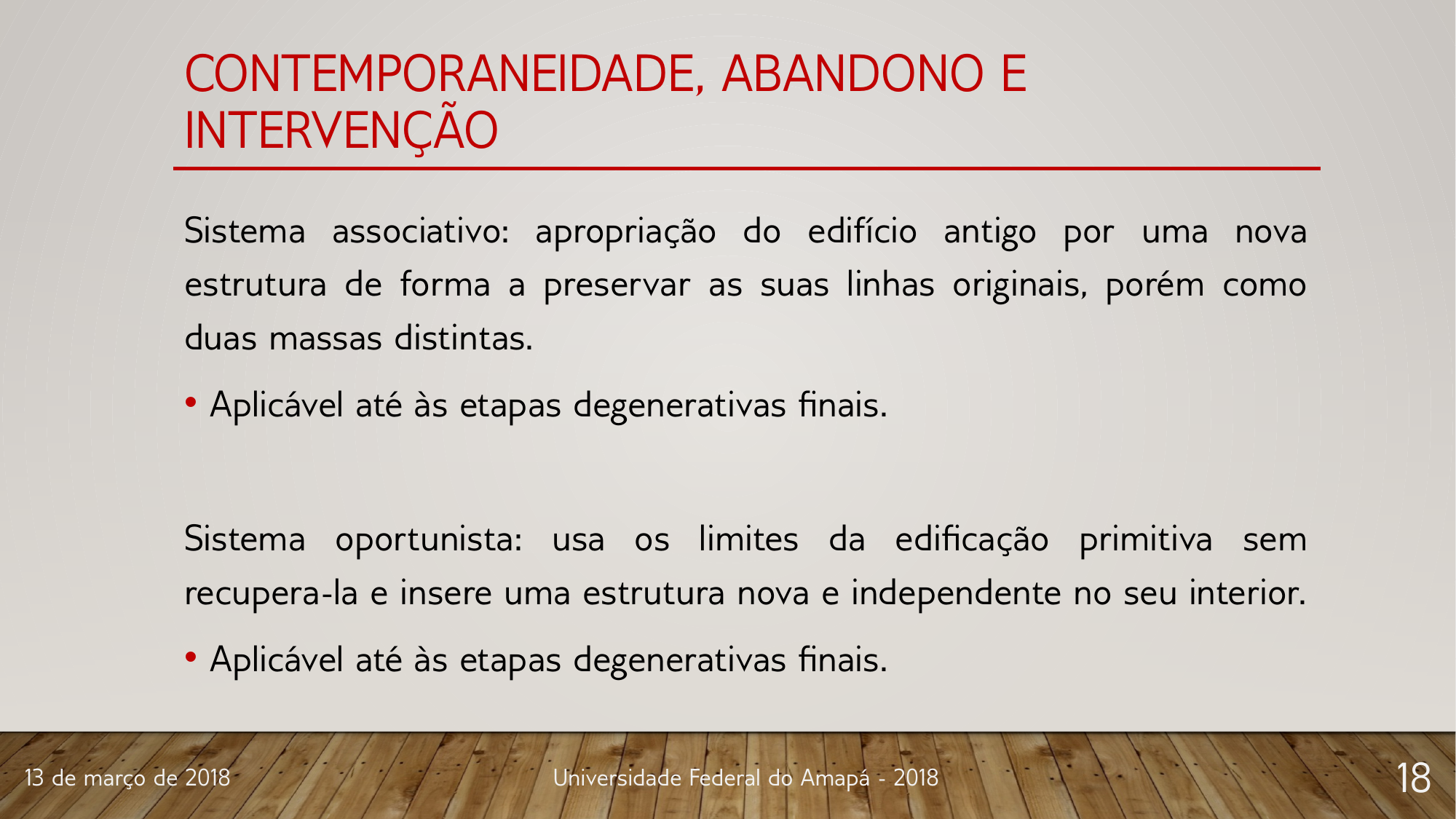

# Contemporaneidade, abandono e intervenção
Sistema associativo: apropriação do edifício antigo por uma nova estrutura de forma a preservar as suas linhas originais, porém como duas massas distintas.
Aplicável até às etapas degenerativas finais.

Sistema oportunista: usa os limites da edificação primitiva sem recupera-la e insere uma estrutura nova e independente no seu interior.
Aplicável até às etapas degenerativas finais.

18
13 de março de 2018
Universidade Federal do Amapá - 2018